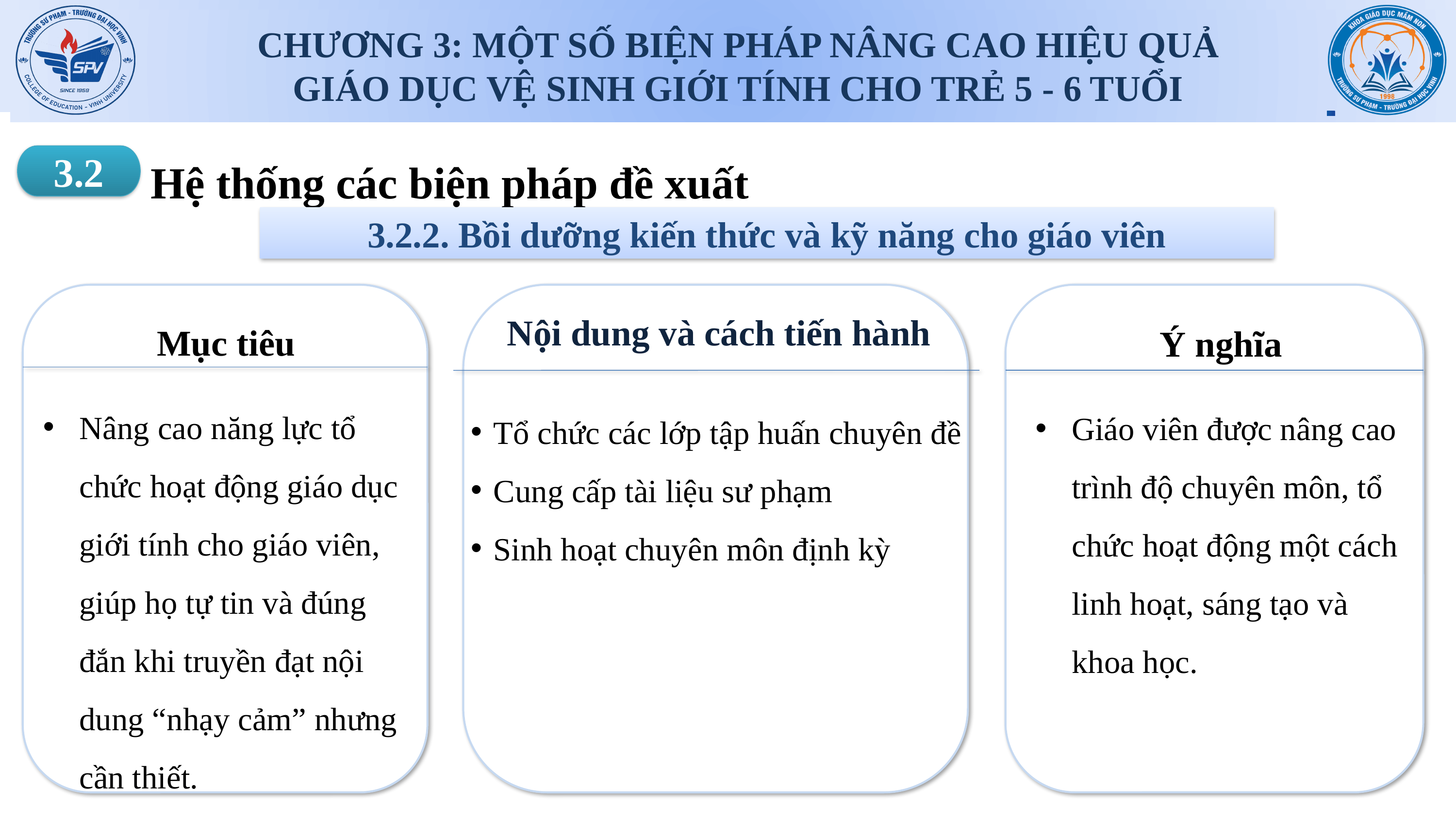

CHƯƠNG 3: MỘT SỐ BIỆN PHÁP NÂNG CAO HIỆU QUẢ GIÁO DỤC VỆ SINH GIỚI TÍNH CHO TRẺ 5 - 6 TUỔI
 Hệ thống các biện pháp đề xuất

3.2
1.2.1.
3.2.2. Bồi dưỡng kiến thức và kỹ năng cho giáo viên

1.2.2.
Nội dung và cách tiến hành
Mục tiêu
Ý nghĩa
Nâng cao năng lực tổ chức hoạt động giáo dục giới tính cho giáo viên, giúp họ tự tin và đúng đắn khi truyền đạt nội dung “nhạy cảm” nhưng cần thiết.
Giáo viên được nâng cao trình độ chuyên môn, tổ chức hoạt động một cách linh hoạt, sáng tạo và khoa học.
Tổ chức các lớp tập huấn chuyên đề
Cung cấp tài liệu sư phạm
Sinh hoạt chuyên môn định kỳ
1.2.3.

1.2.4.